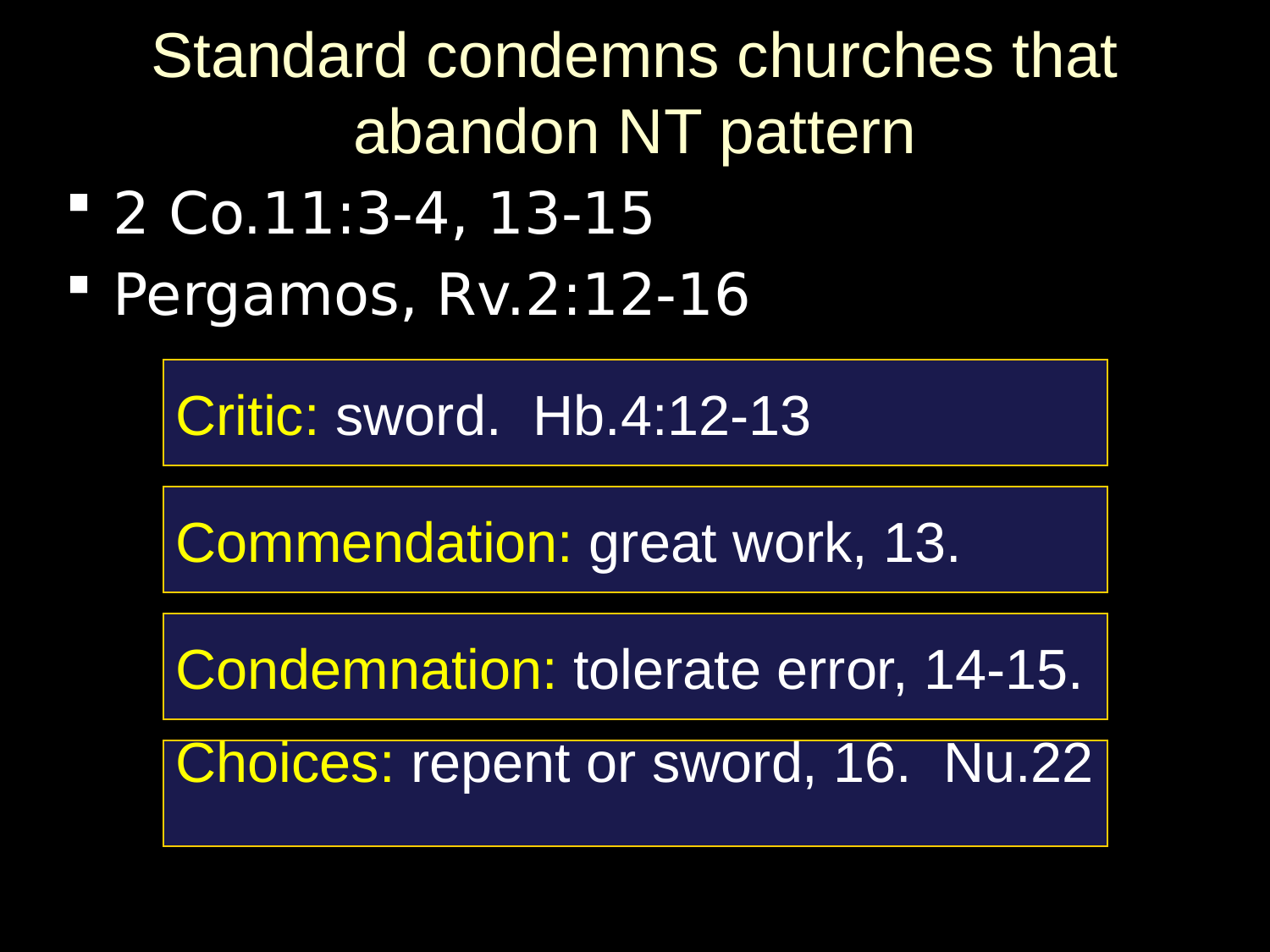

# Standard condemns churches that abandon NT pattern
2 Co.11:3-4, 13-15
Pergamos, Rv.2:12-16

Critic: sword.  Hb.4:12-13
Commendation: great work, 13.
Condemnation: tolerate error, 14-15.
Choices: repent or sword, 16.  Nu.22